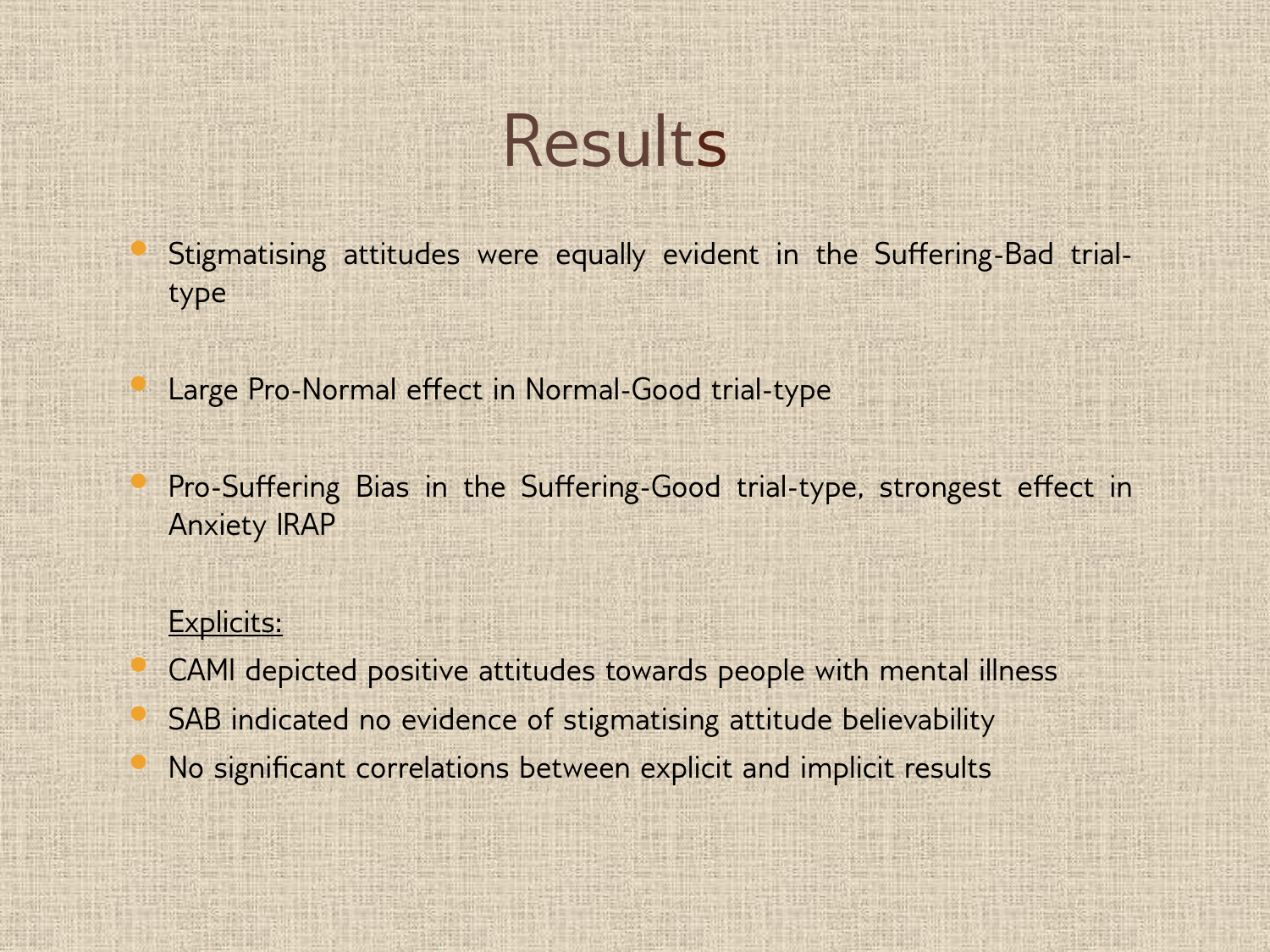

# Results
Stigmatising attitudes were equally evident in the Suffering-Bad trial-type

Large Pro-Normal effect in Normal-Good trial-type

Pro-Suffering Bias in the Suffering-Good trial-type, strongest effect in Anxiety IRAP

	Explicits:
CAMI depicted positive attitudes towards people with mental illness
SAB indicated no evidence of stigmatising attitude believability
No significant correlations between explicit and implicit results